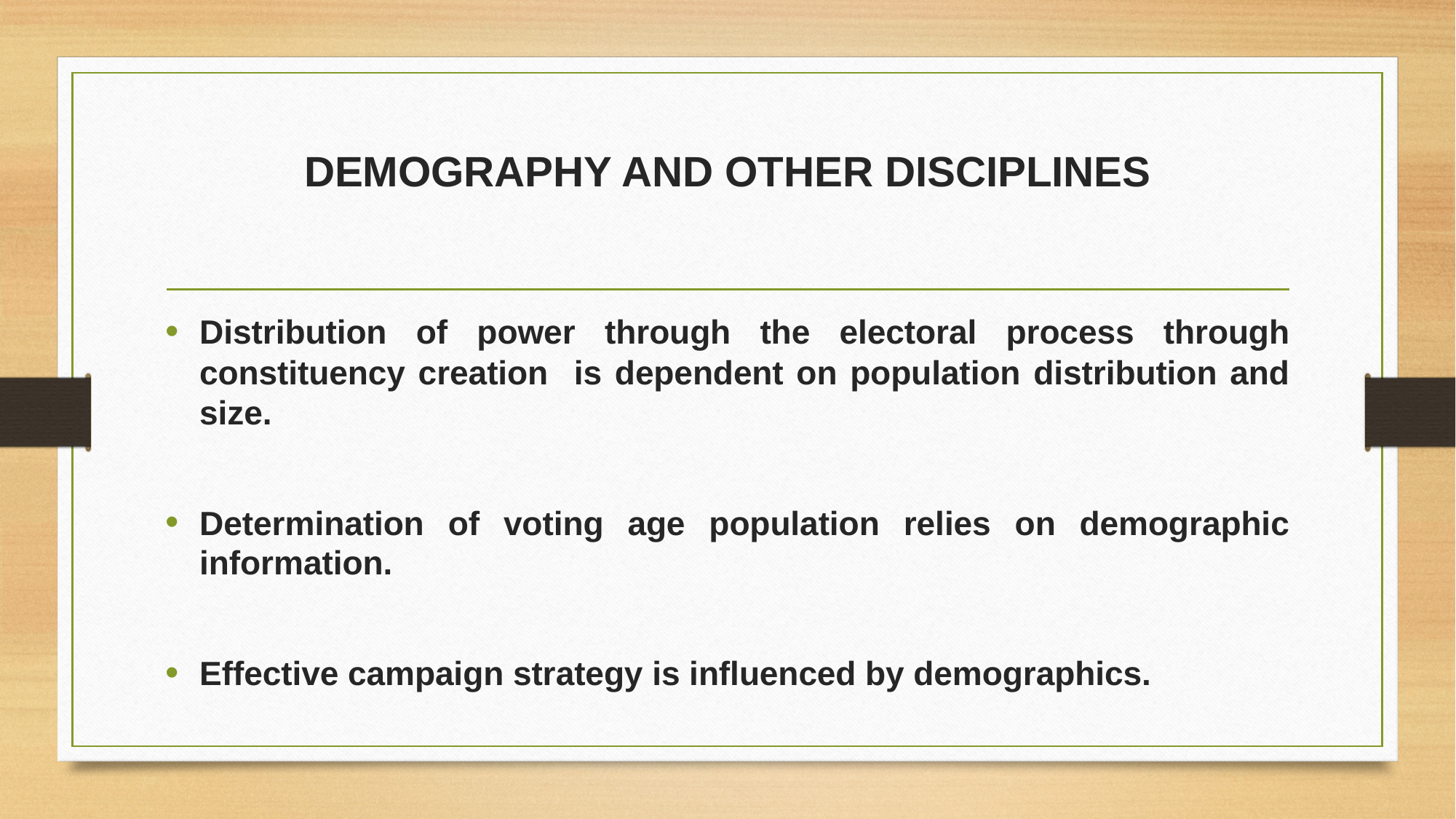

# DEMOGRAPHY AND OTHER DISCIPLINES
Distribution of power through the electoral process through constituency creation  is dependent on population distribution and size.

Determination of voting age population relies on demographic information.

Effective campaign strategy is influenced by demographics.